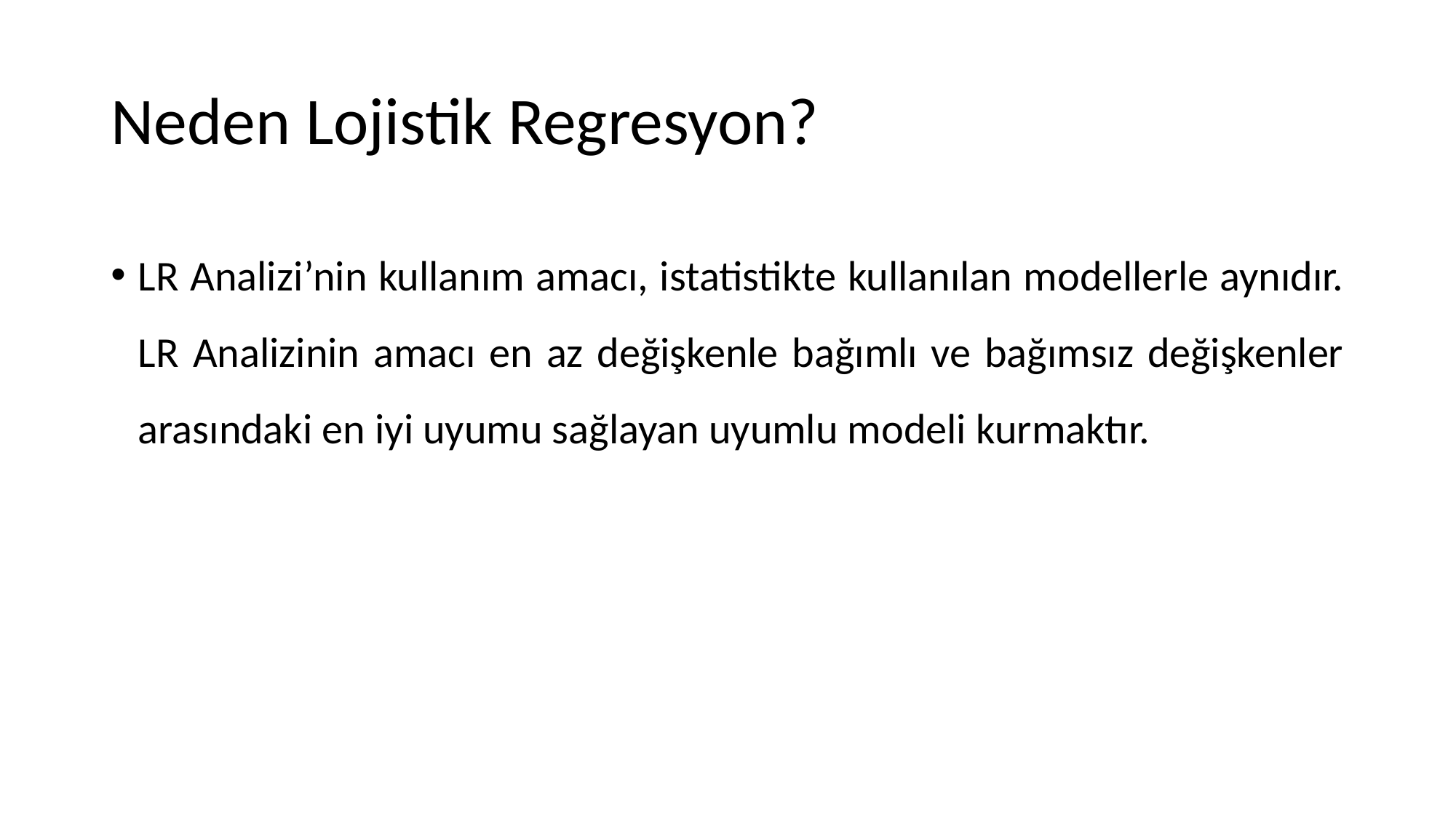

# Neden Lojistik Regresyon?
LR Analizi’nin kullanım amacı, istatistikte kullanılan modellerle aynıdır. LR Analizinin amacı en az değişkenle bağımlı ve bağımsız değişkenler arasındaki en iyi uyumu sağlayan uyumlu modeli kurmaktır.